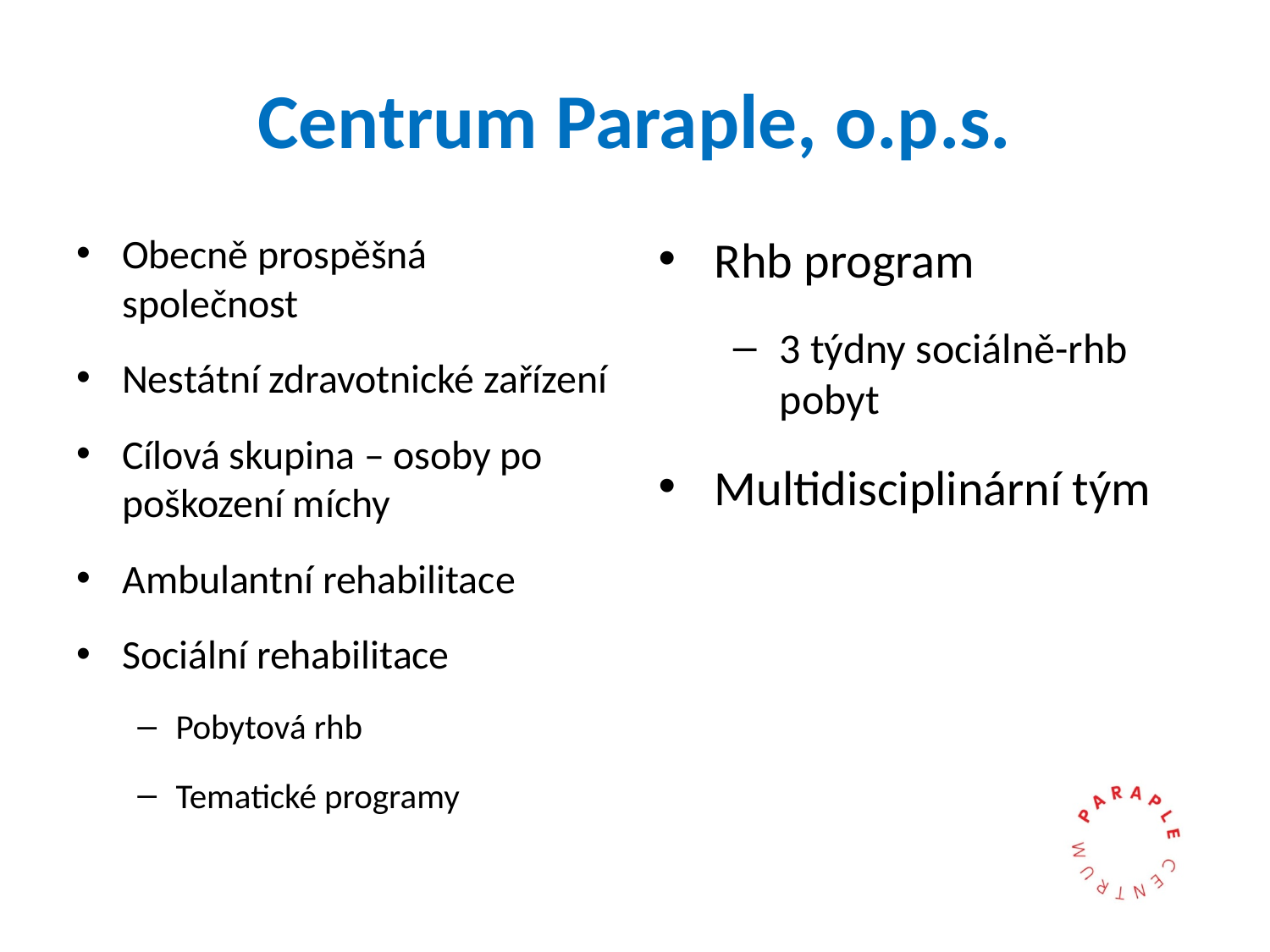

# Centrum Paraple, o.p.s.
Obecně prospěšná společnost
Nestátní zdravotnické zařízení
Cílová skupina – osoby po poškození míchy
Ambulantní rehabilitace
Sociální rehabilitace
Pobytová rhb
Tematické programy
Rhb program
3 týdny sociálně-rhb pobyt
Multidisciplinární tým